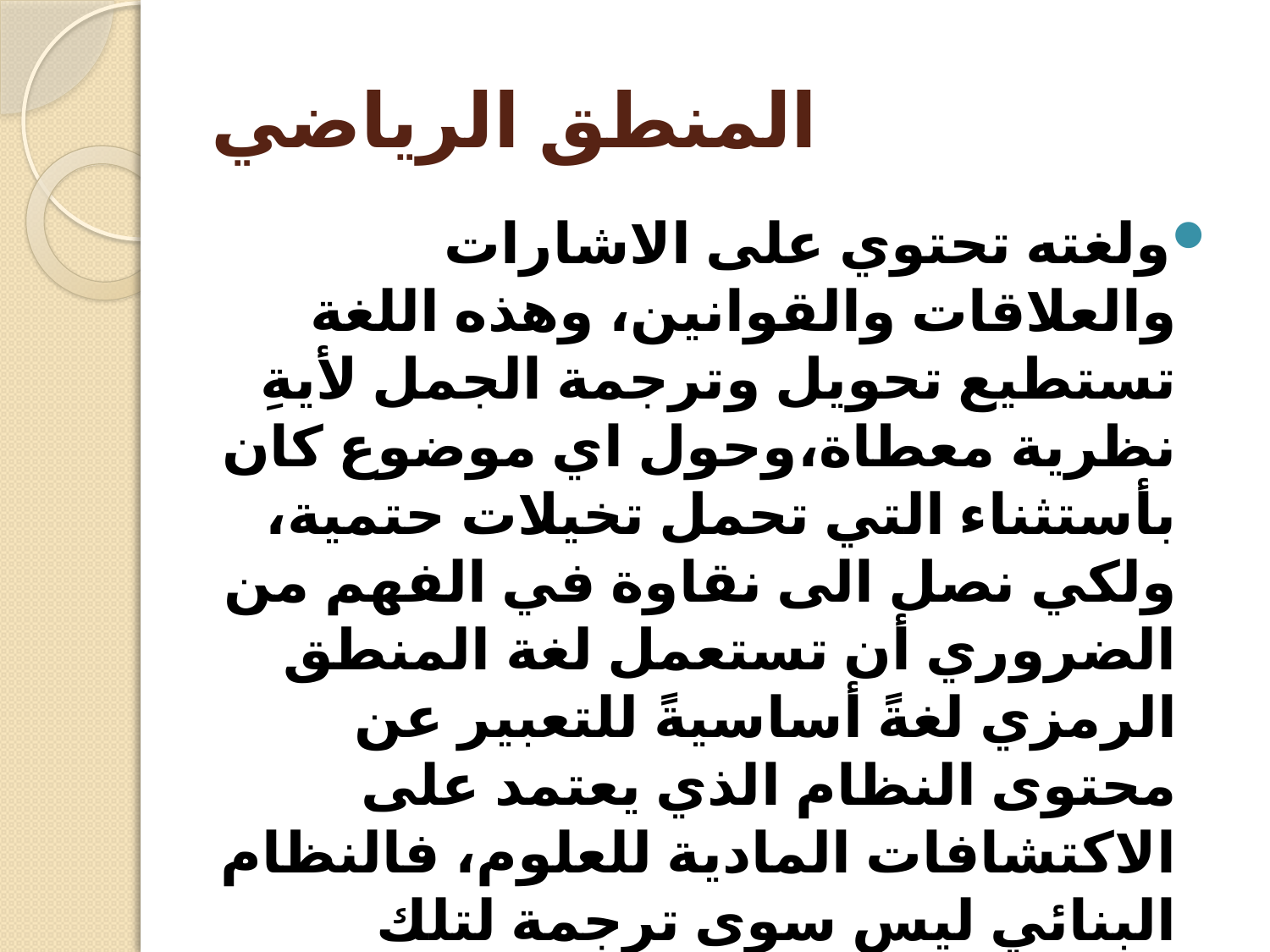

# المنطق الرياضي
ولغته تحتوي على الاشارات والعلاقات والقوانين، وهذه اللغة تستطيع تحويل وترجمة الجمل لأيةِ نظرية معطاة،وحول اي موضوع كان بأستثناء التي تحمل تخيلات حتمية، ولكي نصل الى نقاوة في الفهم من الضروري أن تستعمل لغة المنطق الرمزي لغةً أساسيةً للتعبير عن محتوى النظام الذي يعتمد على الاكتشافات المادية للعلوم، فالنظام البنائي ليس سوى ترجمة لتلك الاكتشافات التي تبقى عرضة للتغير